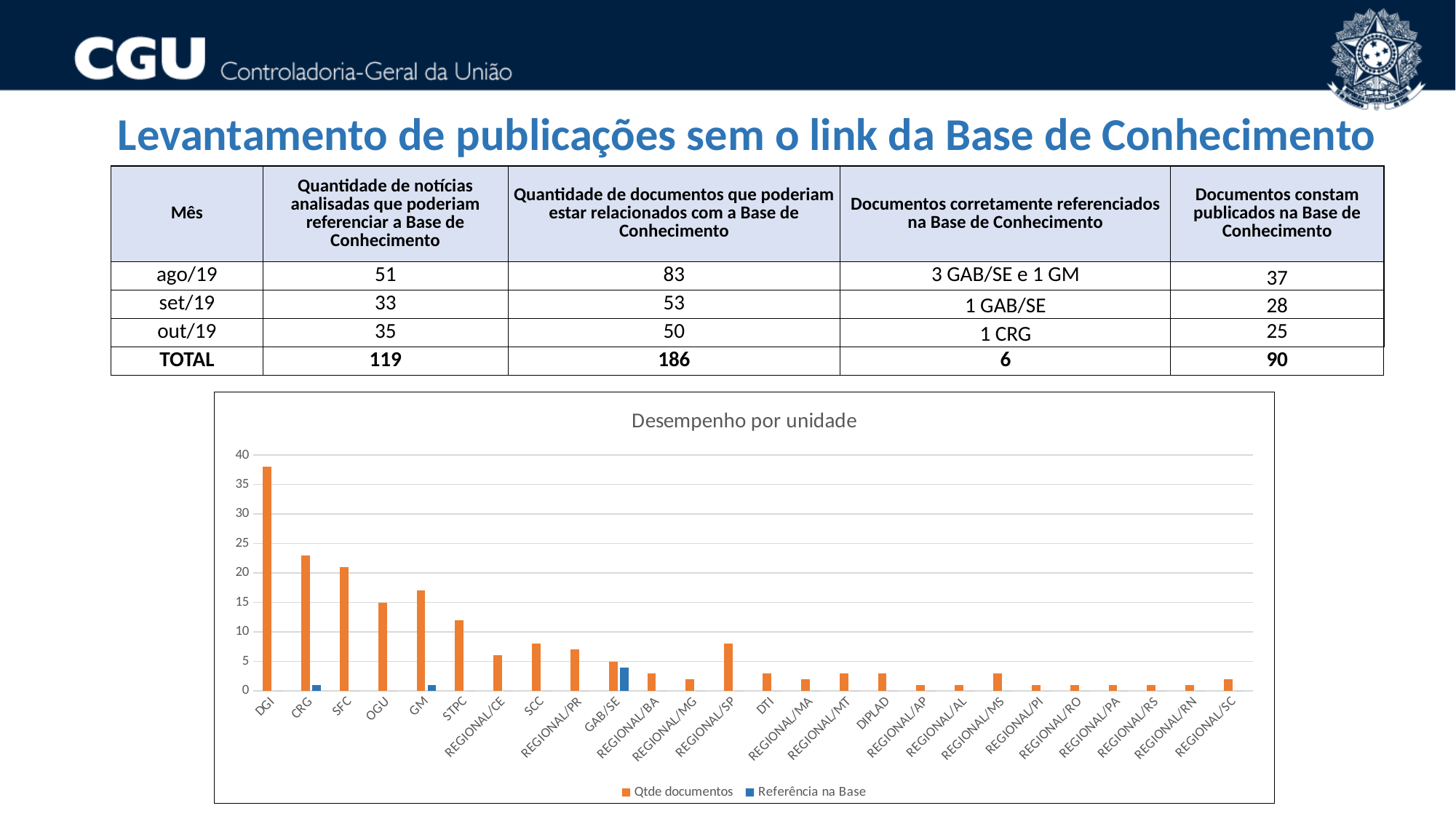

Levantamento de publicações sem o link da Base de Conhecimento
| Mês | Quantidade de notícias analisadas que poderiam referenciar a Base de Conhecimento | Quantidade de documentos que poderiam estar relacionados com a Base de Conhecimento | Documentos corretamente referenciados na Base de Conhecimento | Documentos constam publicados na Base de Conhecimento |
| --- | --- | --- | --- | --- |
| ago/19 | 51 | 83 | 3 GAB/SE e 1 GM | 37 |
| set/19 | 33 | 53 | 1 GAB/SE | 28 |
| out/19 | 35 | 50 | 1 CRG | 25 |
| TOTAL | 119 | 186 | 6 | 90 |

[unsupported chart]